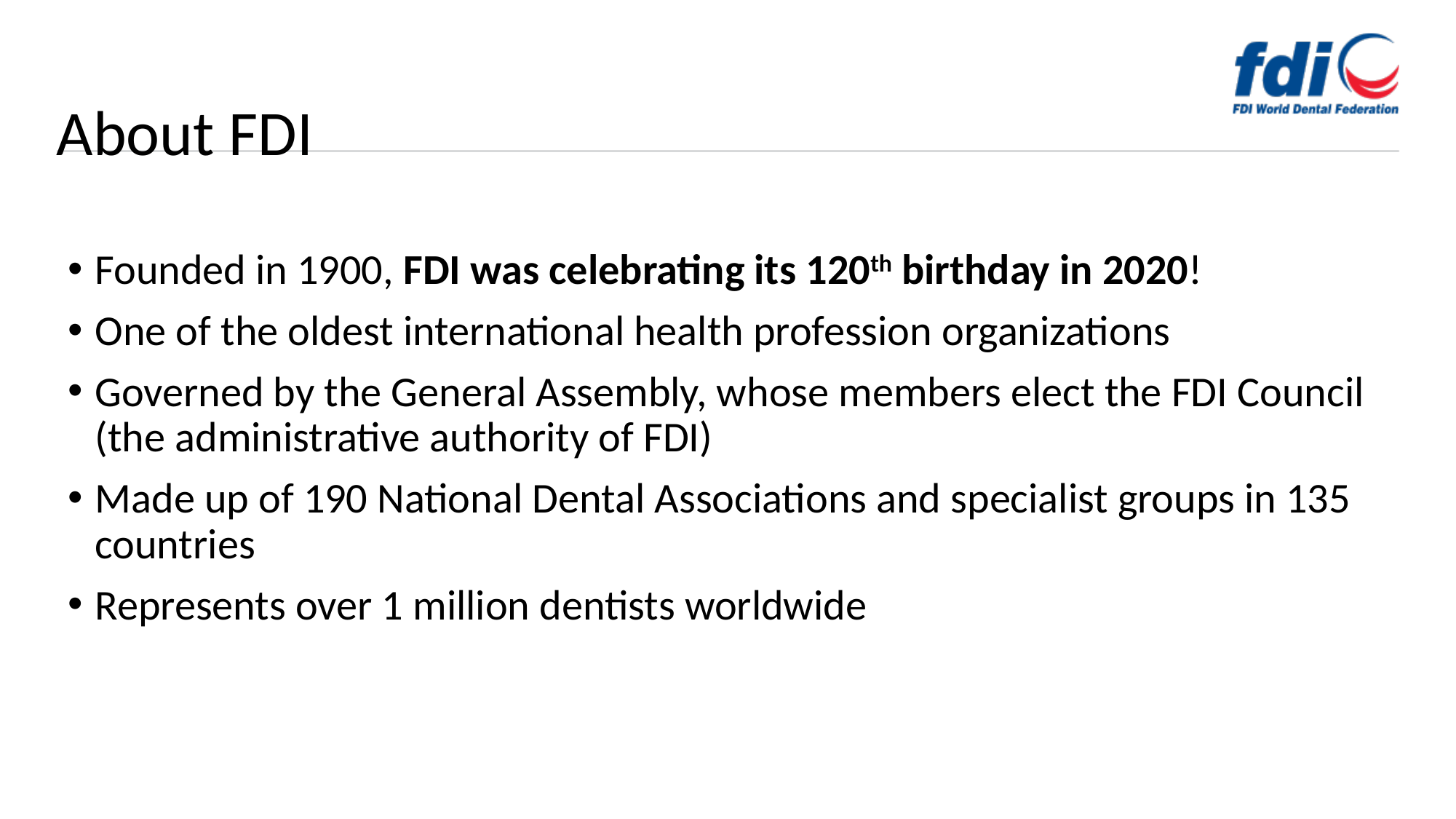

# About FDI
Founded in 1900, FDI was celebrating its 120th birthday in 2020!
One of the oldest international health profession organizations
Governed by the General Assembly, whose members elect the FDI Council (the administrative authority of FDI)
Made up of 190 National Dental Associations and specialist groups in 135 countries
Represents over 1 million dentists worldwide